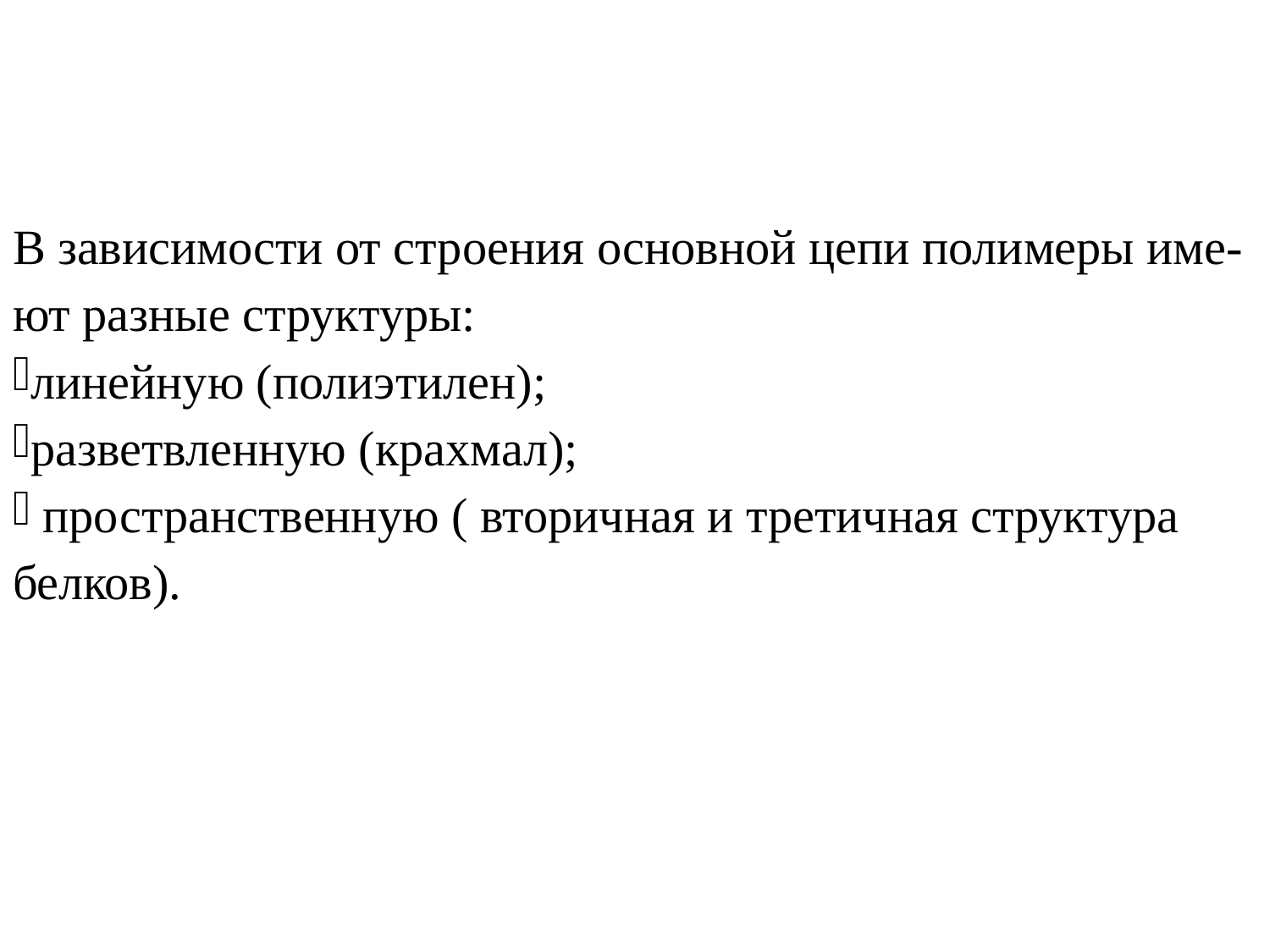

В зависимости от строения основной цепи полимеры име-ют разные структуры:
линейную (полиэтилен);
разветвленную (крахмал);
 пространственную ( вторичная и третичная структура белков).